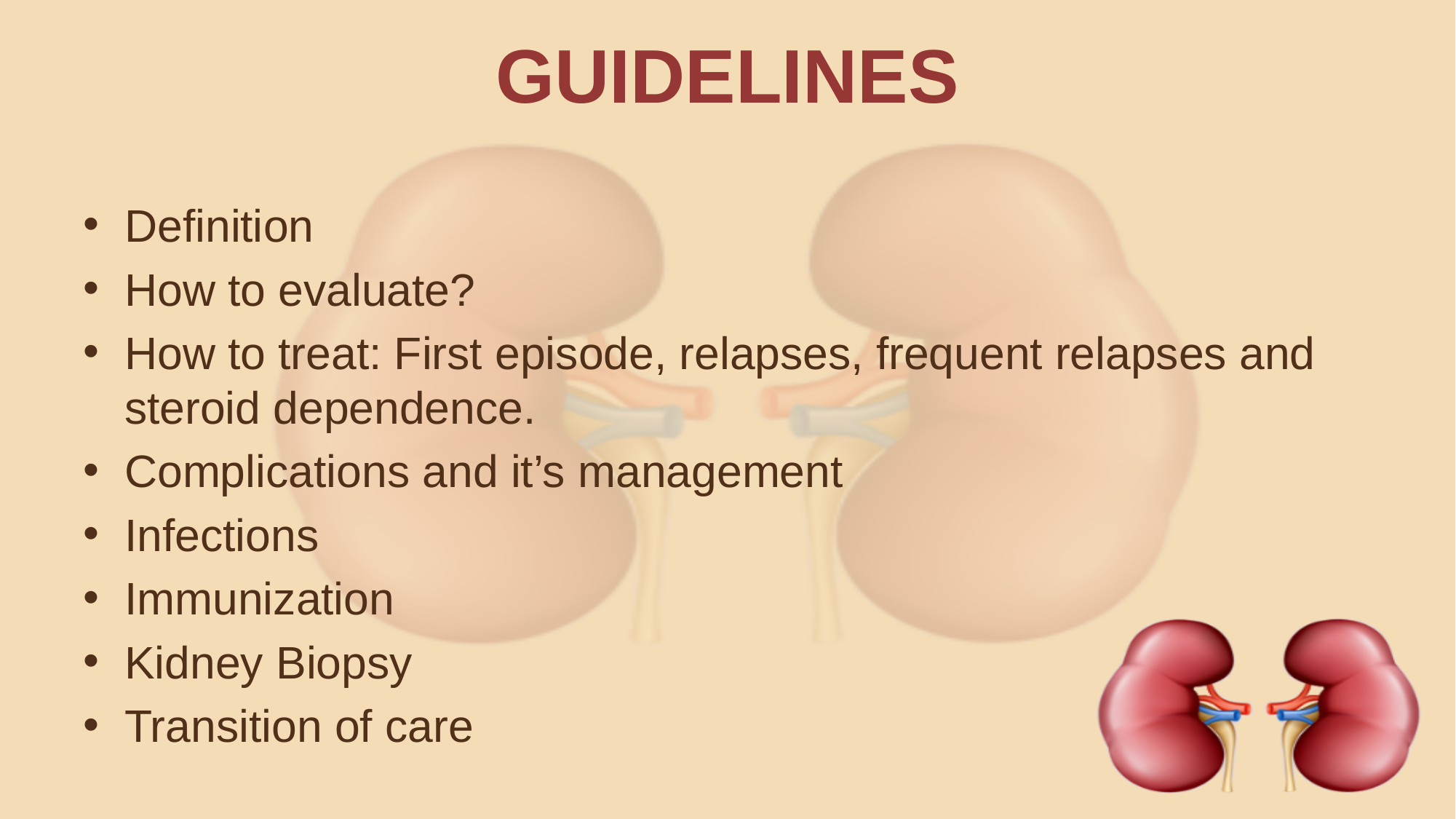

# GUIDELINES
Definition
How to evaluate?
How to treat: First episode, relapses, frequent relapses and steroid dependence.
Complications and it’s management
Infections
Immunization
Kidney Biopsy
Transition of care